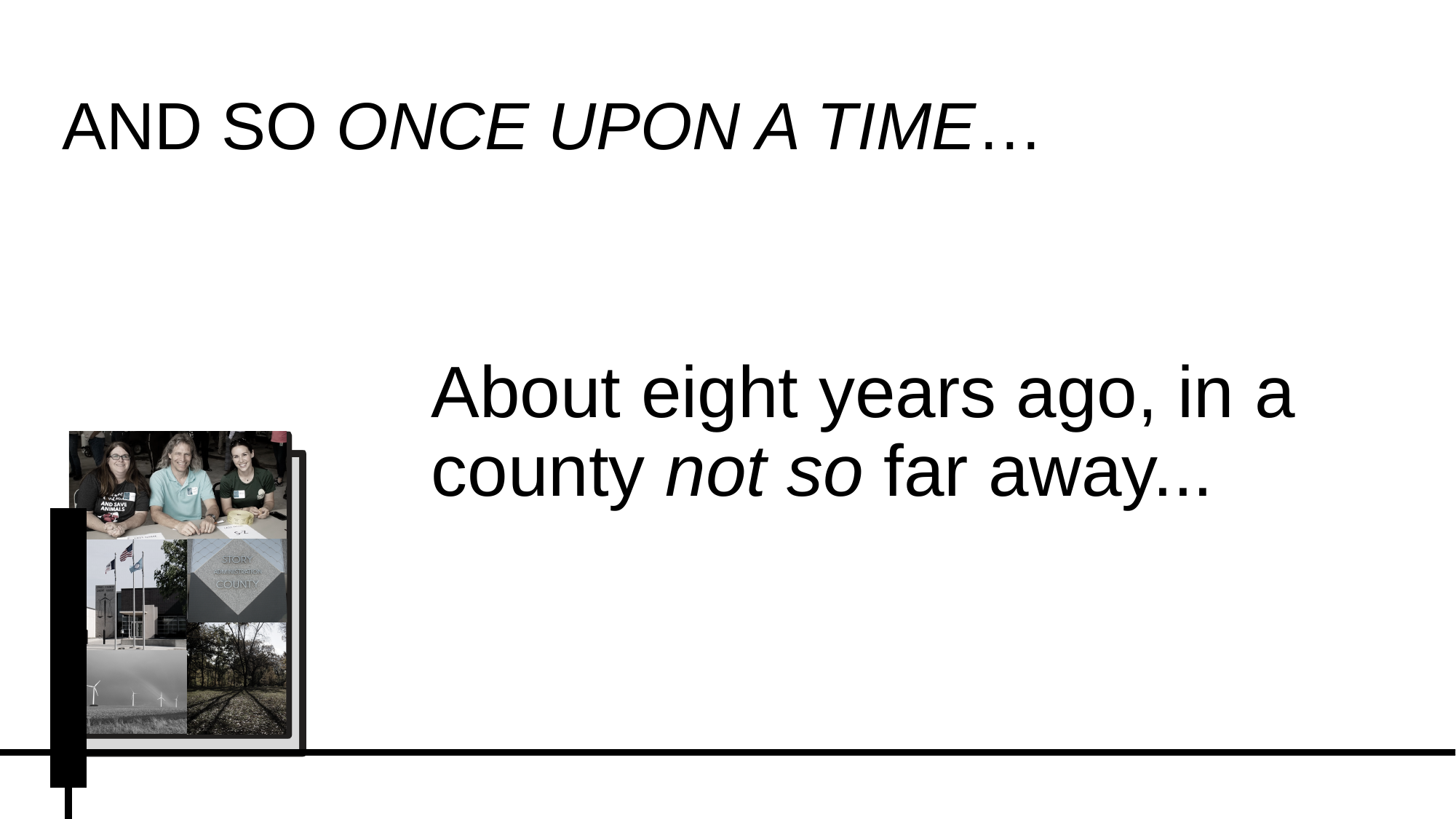

# AND SO ONCE UPON A TIME…
About eight years ago, in a county not so far away...